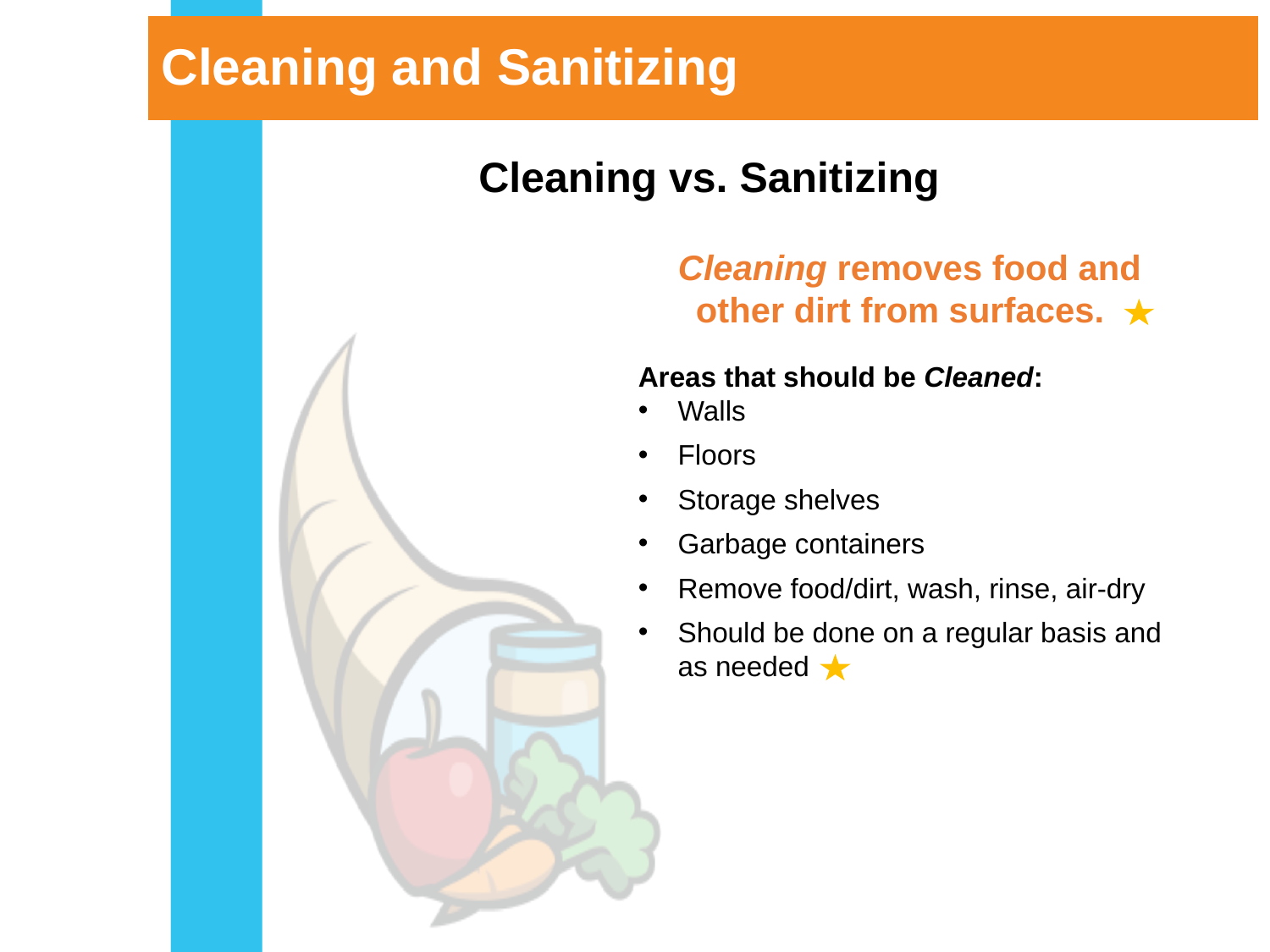

# Cleaning and Sanitizing
Cleaning vs. Sanitizing
Cleaning removes food and other dirt from surfaces.

Areas that should be Cleaned:
Walls
Floors
Storage shelves
Garbage containers
Remove food/dirt, wash, rinse, air-dry
Should be done on a regular basis and as needed